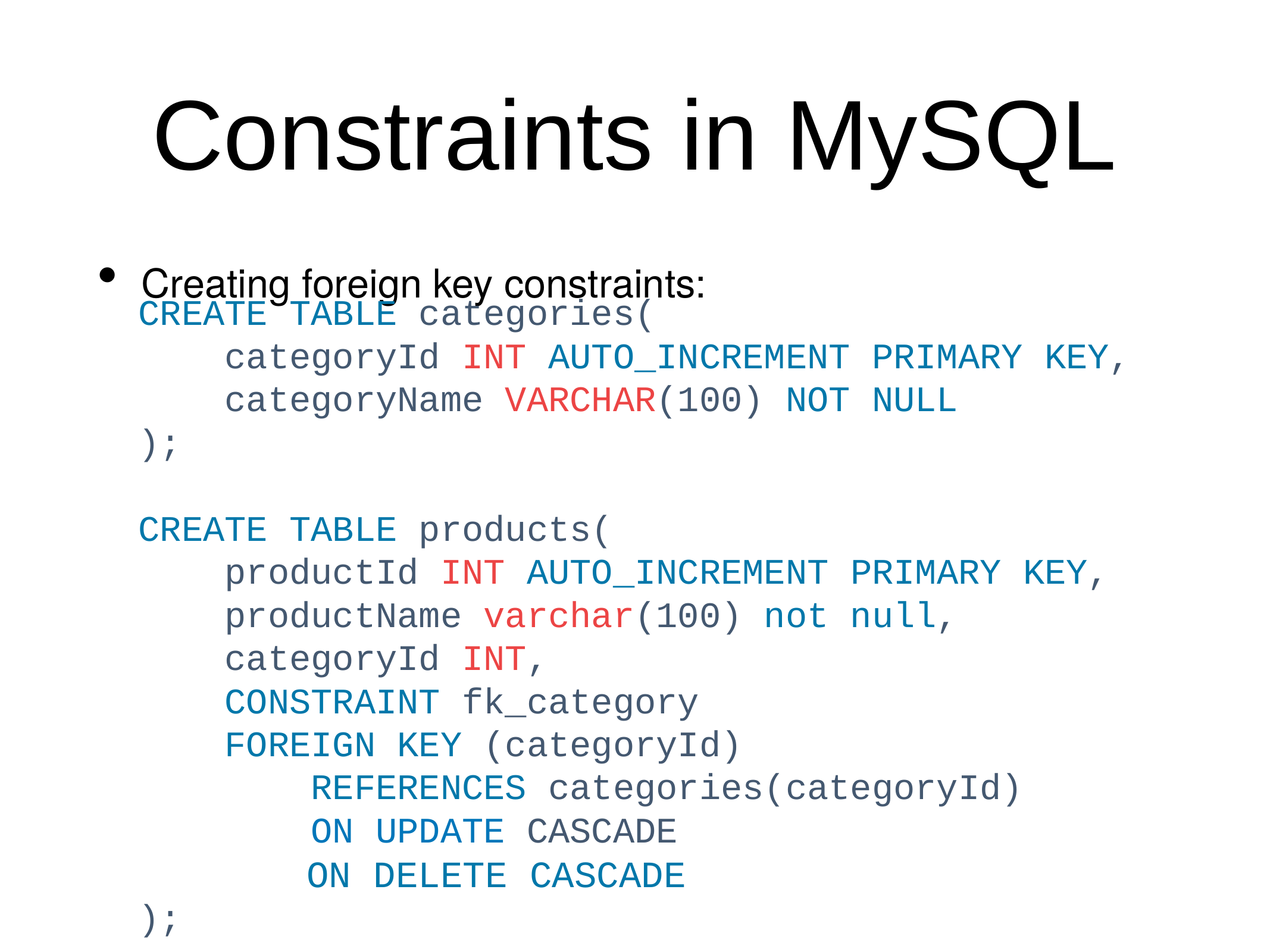

# Constraints in MySQL
Creating foreign key constraints:
CREATE TABLE categories(
    categoryId INT AUTO_INCREMENT PRIMARY KEY,
    categoryName VARCHAR(100) NOT NULL
);

CREATE TABLE products(
    productId INT AUTO_INCREMENT PRIMARY KEY,
    productName varchar(100) not null,
    categoryId INT,
    CONSTRAINT fk_category
    FOREIGN KEY (categoryId)
        REFERENCES categories(categoryId)
        ON UPDATE CASCADE
             ON DELETE CASCADE
);